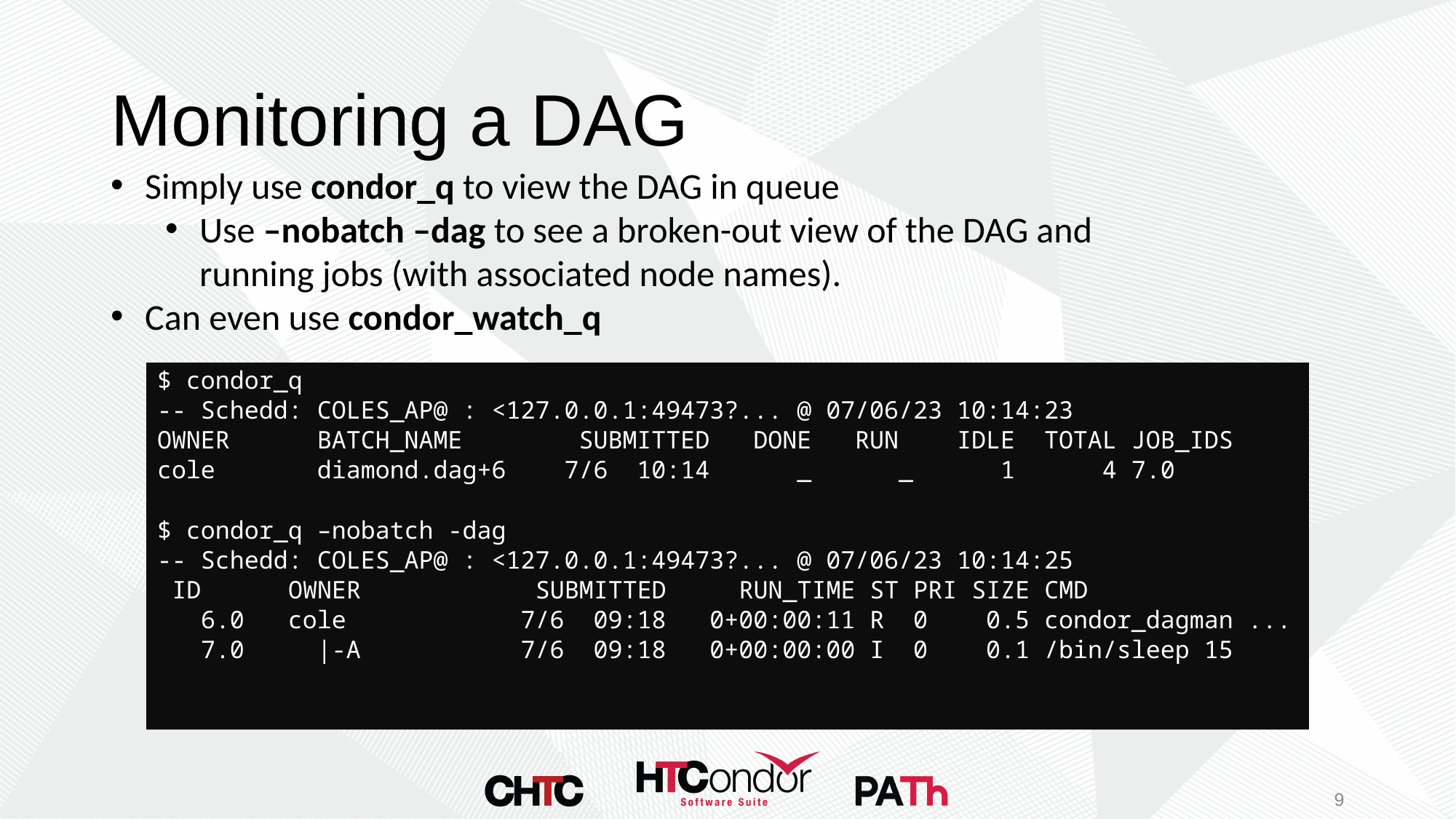

# Monitoring a DAG
Simply use condor_q to view the DAG in queue
Use –nobatch –dag to see a broken-out view of the DAG and running jobs (with associated node names).
Can even use condor_watch_q
$ condor_q
-- Schedd: COLES_AP@ : <127.0.0.1:49473?... @ 07/06/23 10:14:23
OWNER      BATCH_NAME        SUBMITTED   DONE   RUN    IDLE  TOTAL JOB_IDS
cole       diamond.dag+6    7/6  10:14      _      _      1      4 7.0

$ condor_q –nobatch -dag
-- Schedd: COLES_AP@ : <127.0.0.1:49473?... @ 07/06/23 10:14:25
 ID      OWNER            SUBMITTED     RUN_TIME ST PRI SIZE CMD
   6.0   cole            7/6  09:18   0+00:00:11 R  0    0.5 condor_dagman ...
   7.0     |-A           7/6  09:18   0+00:00:00 I  0    0.1 /bin/sleep 15

9